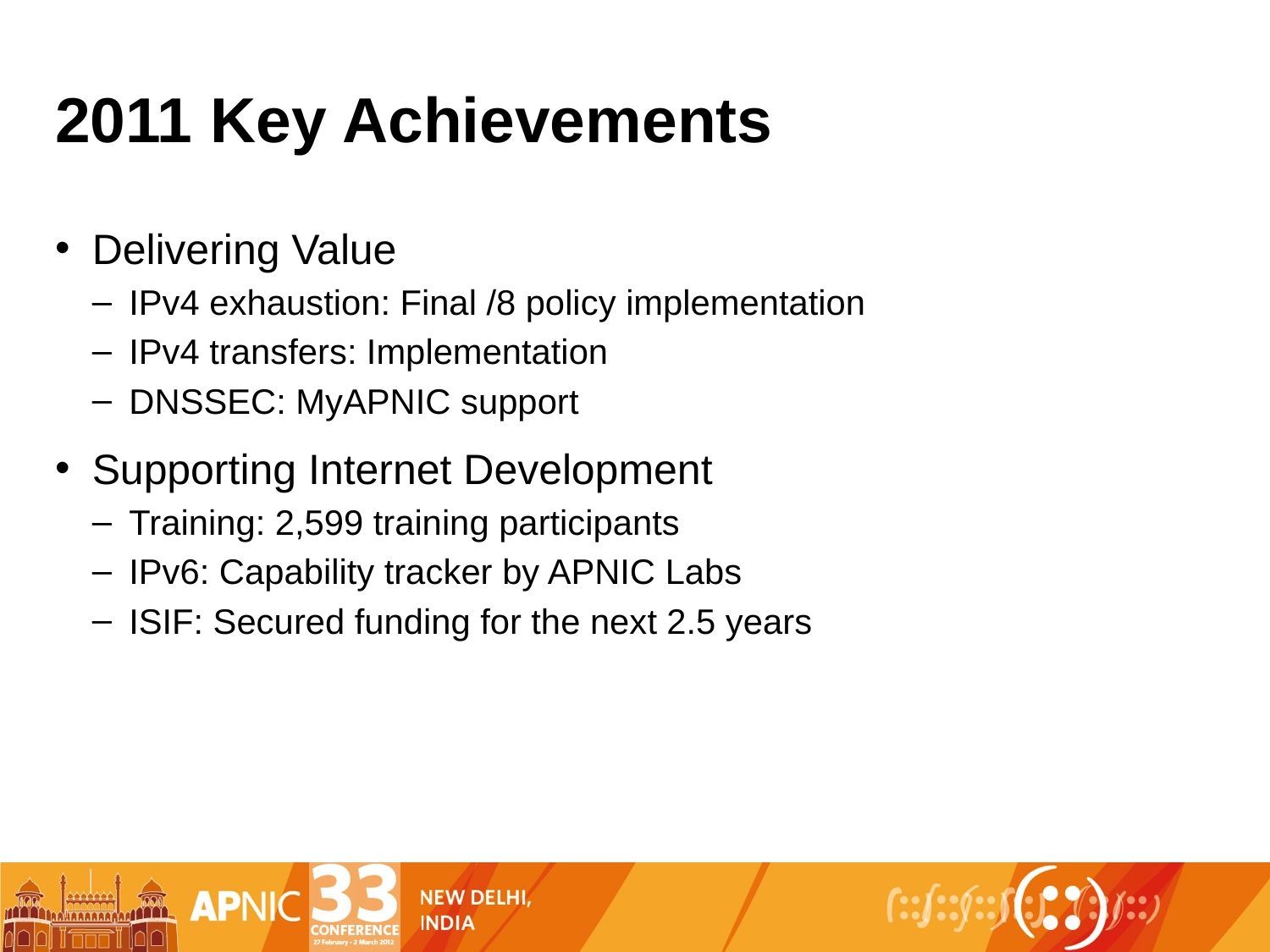

# 2011 Key Achievements
Delivering Value
IPv4 exhaustion: Final /8 policy implementation
IPv4 transfers: Implementation
DNSSEC: MyAPNIC support
Supporting Internet Development
Training: 2,599 training participants
IPv6: Capability tracker by APNIC Labs
ISIF: Secured funding for the next 2.5 years